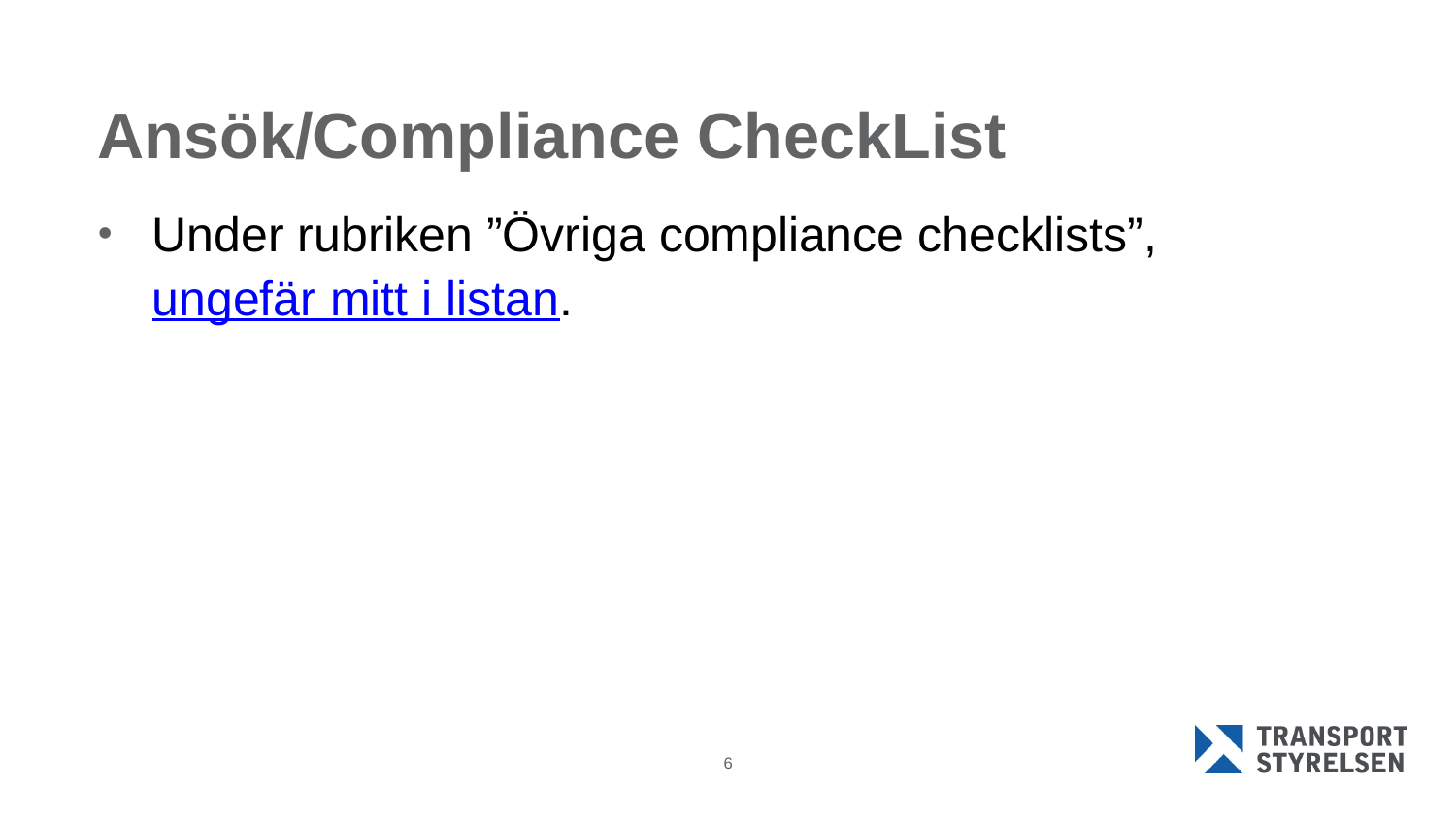

# Ansök/Compliance CheckList
Under rubriken ”Övriga compliance checklists”, ungefär mitt i listan.
6